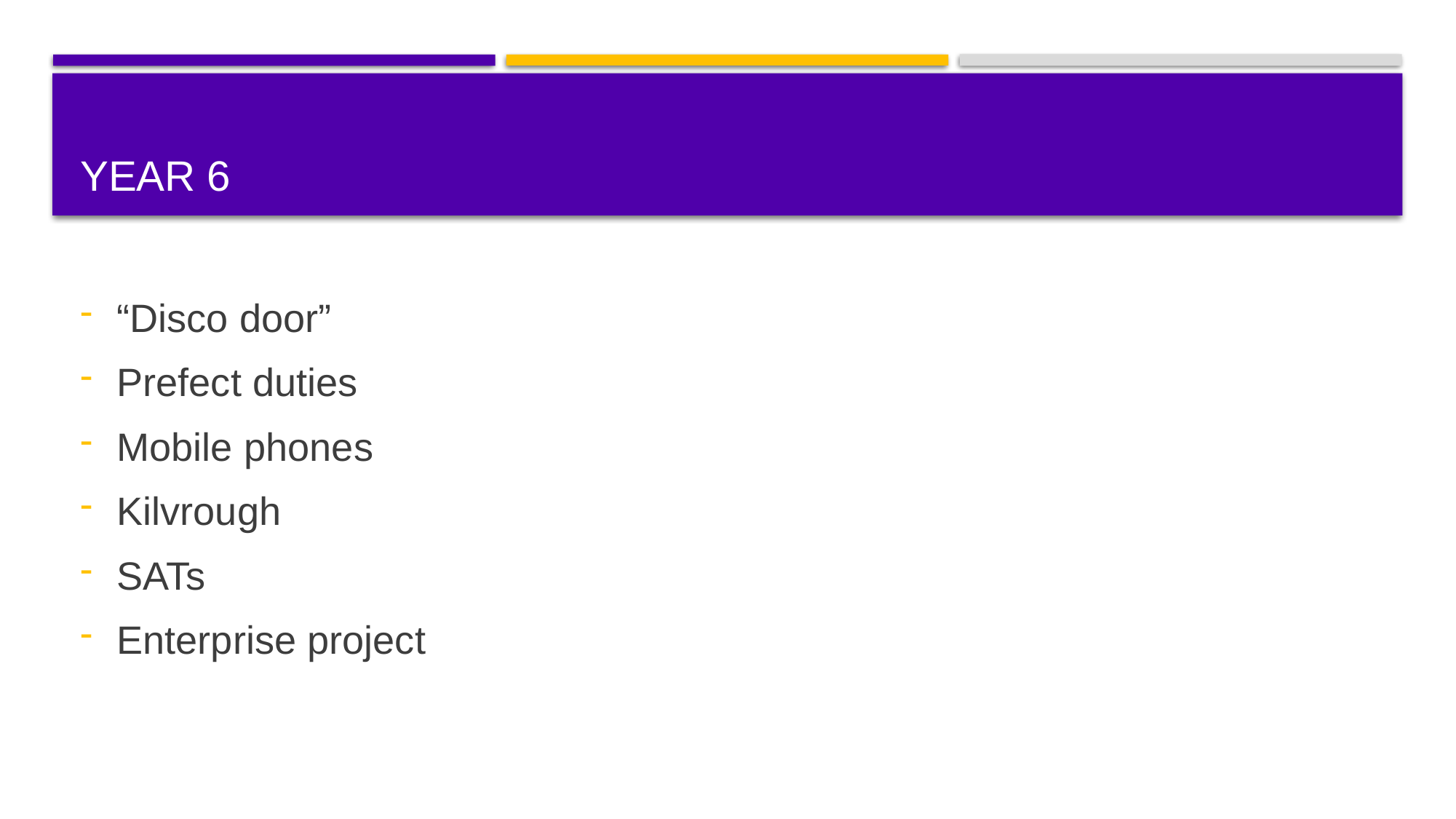

# Year 6
“Disco door”
Prefect duties
Mobile phones
Kilvrough
SATs
Enterprise project